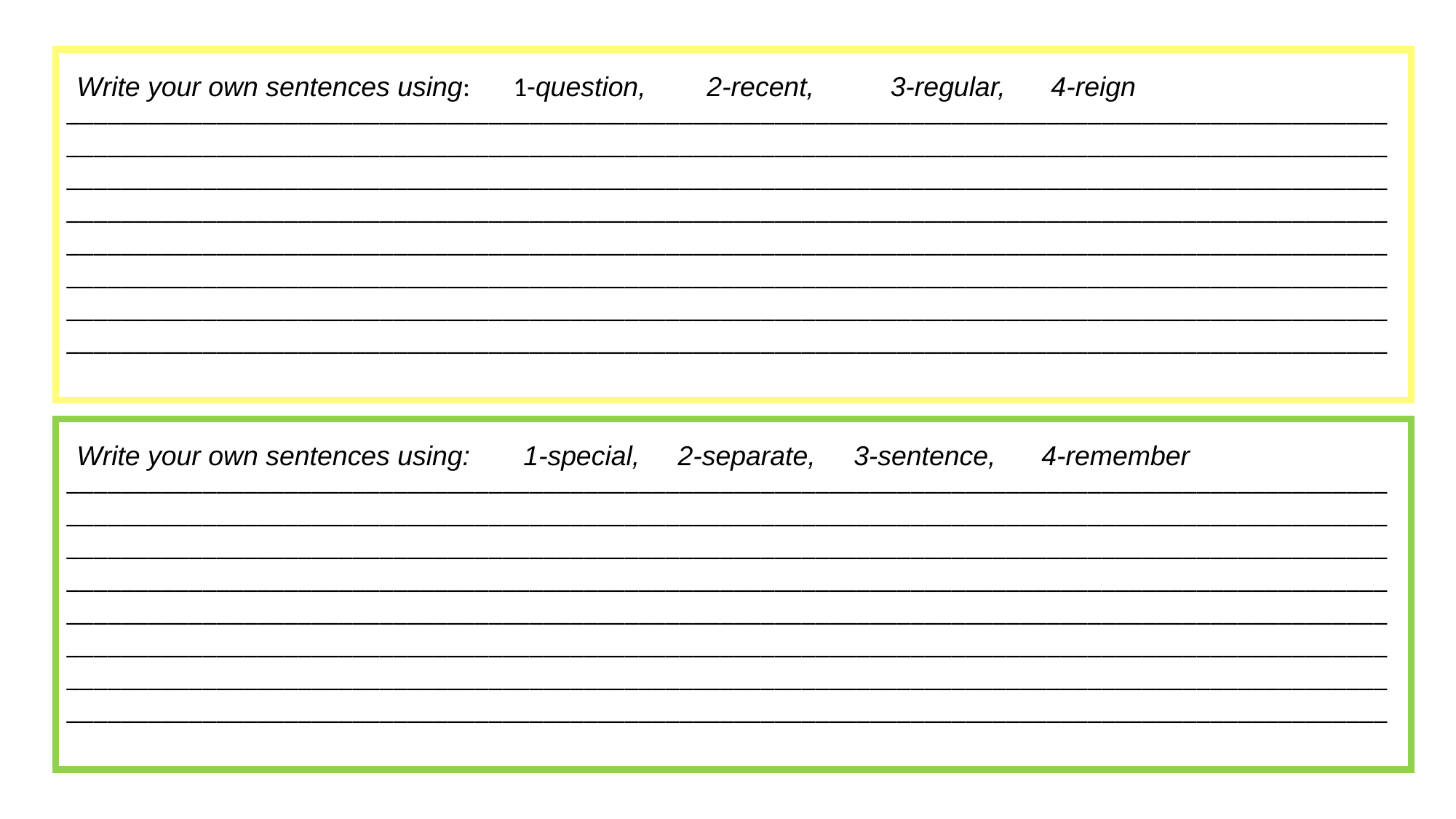

________________________________________________________________________________________________________________________________________________________________________________________________________________________________________________________________________________________________________________________________________________________________________________________________________________________________________________________________________________________________________________________________________________________________________________________________________________________________________________________________________________________________________________________________________________________________________________________________________
Write your own sentences using:       1-question,        2-recent,          3-regular,      4-reign
________________________________________________________________________________________________________________________________________________________________________________________________________________________________________________________________________________________________________________________________________________________________________________________________________________________________________________________________________________________________________________________________________________________________________________________________________________________________________________________________________________________________________________________________________________________________________________________________________
Write your own sentences using:       1-special,     2-separate,     3-sentence,      4-remember